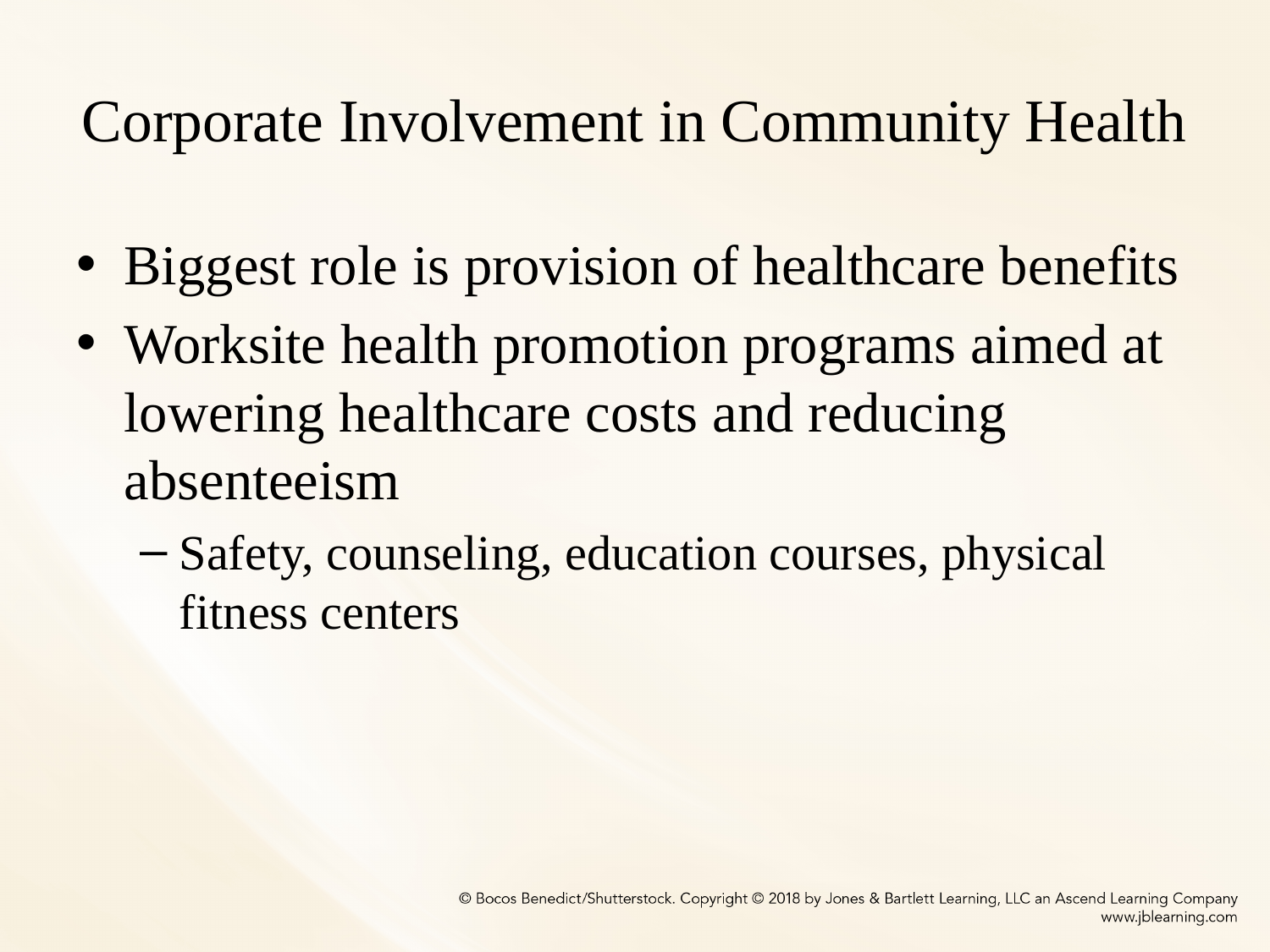

# Corporate Involvement in Community Health
Biggest role is provision of healthcare benefits
Worksite health promotion programs aimed at lowering healthcare costs and reducing absenteeism
Safety, counseling, education courses, physical fitness centers